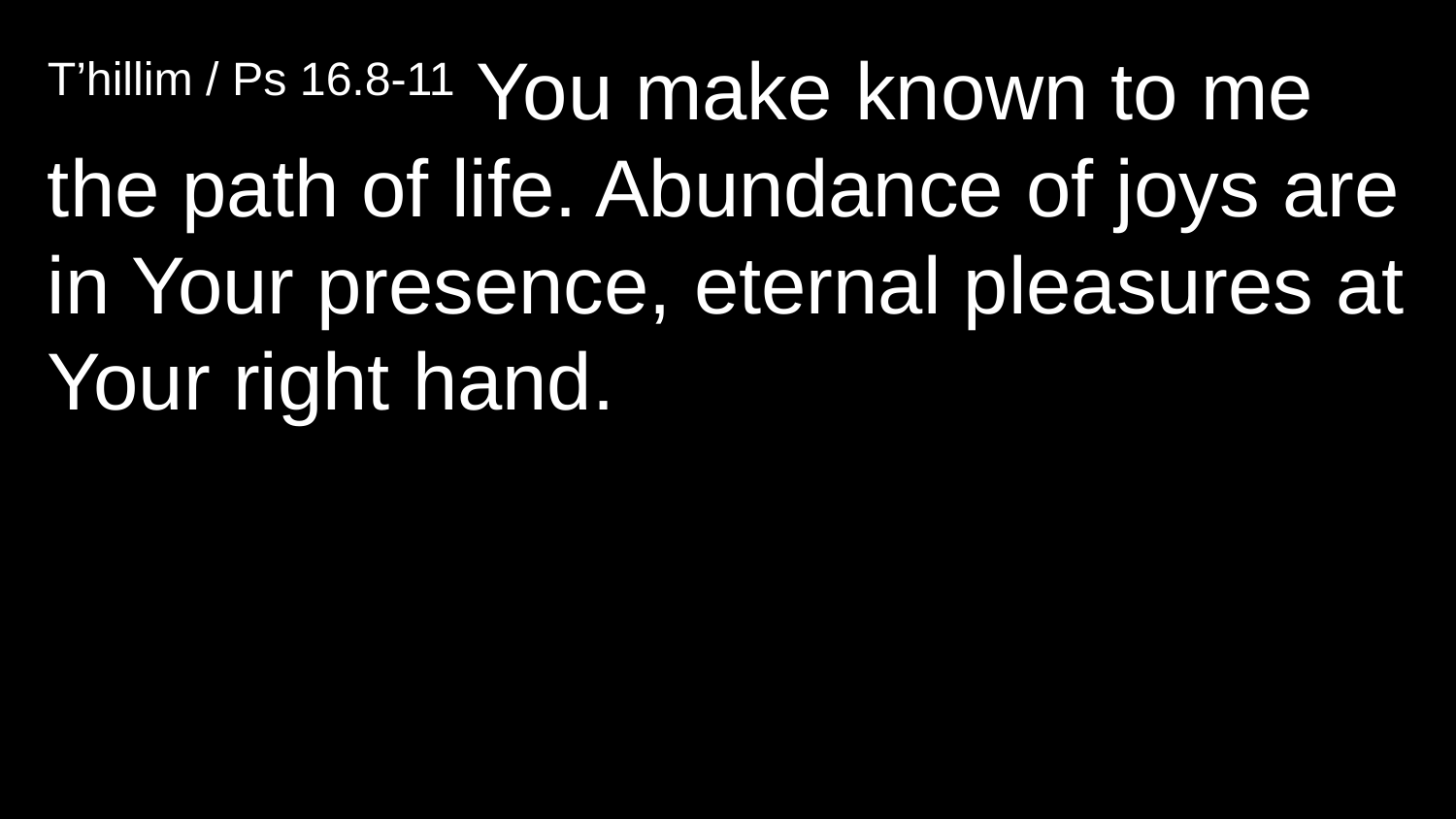

T’hillim / Ps 16.8-11 You make known to me the path of life. Abundance of joys are in Your presence, eternal pleasures at Your right hand.